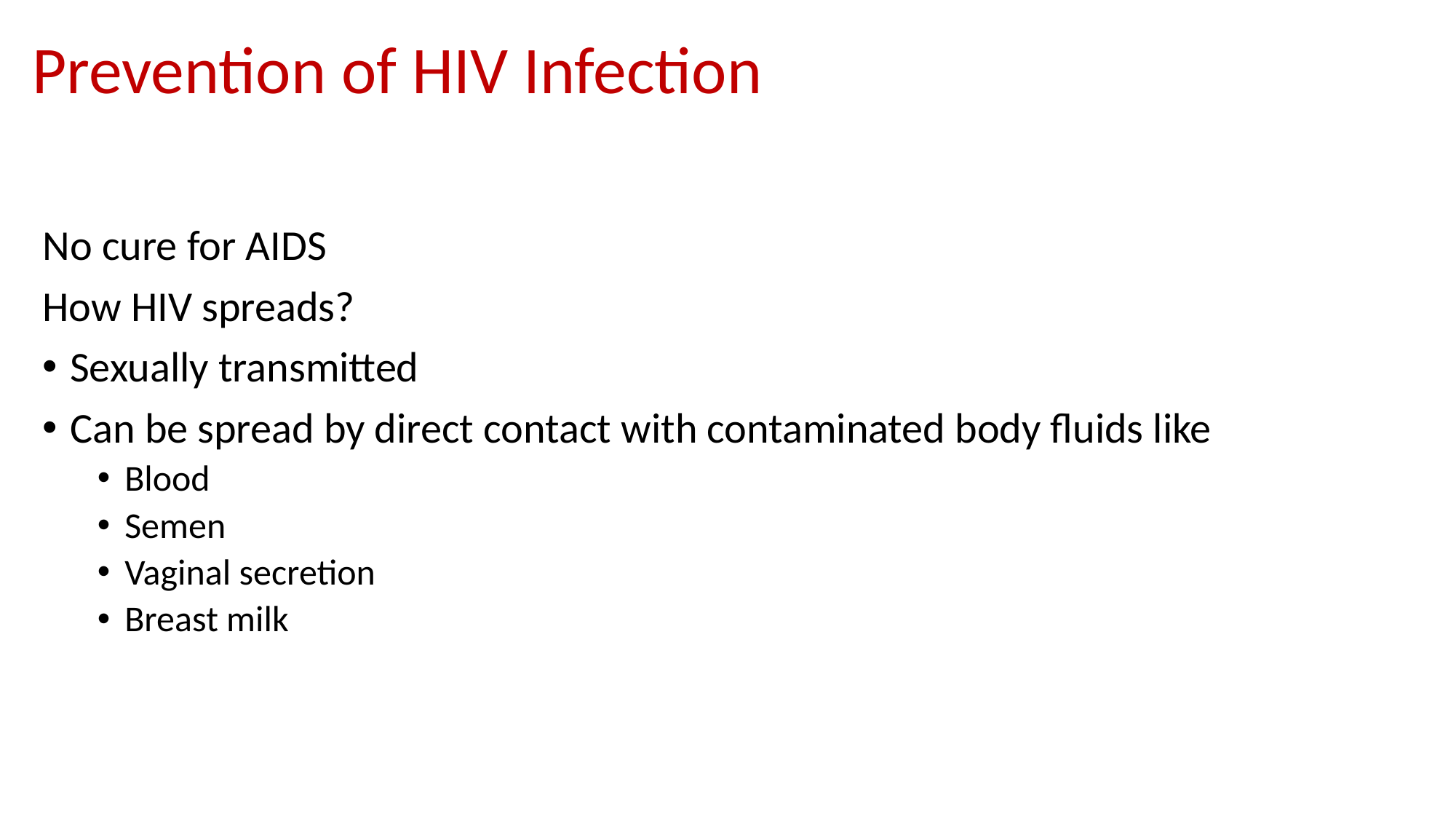

# Prevention of HIV Infection
No cure for AIDS
How HIV spreads?
Sexually transmitted
Can be spread by direct contact with contaminated body fluids like
Blood
Semen
Vaginal secretion
Breast milk